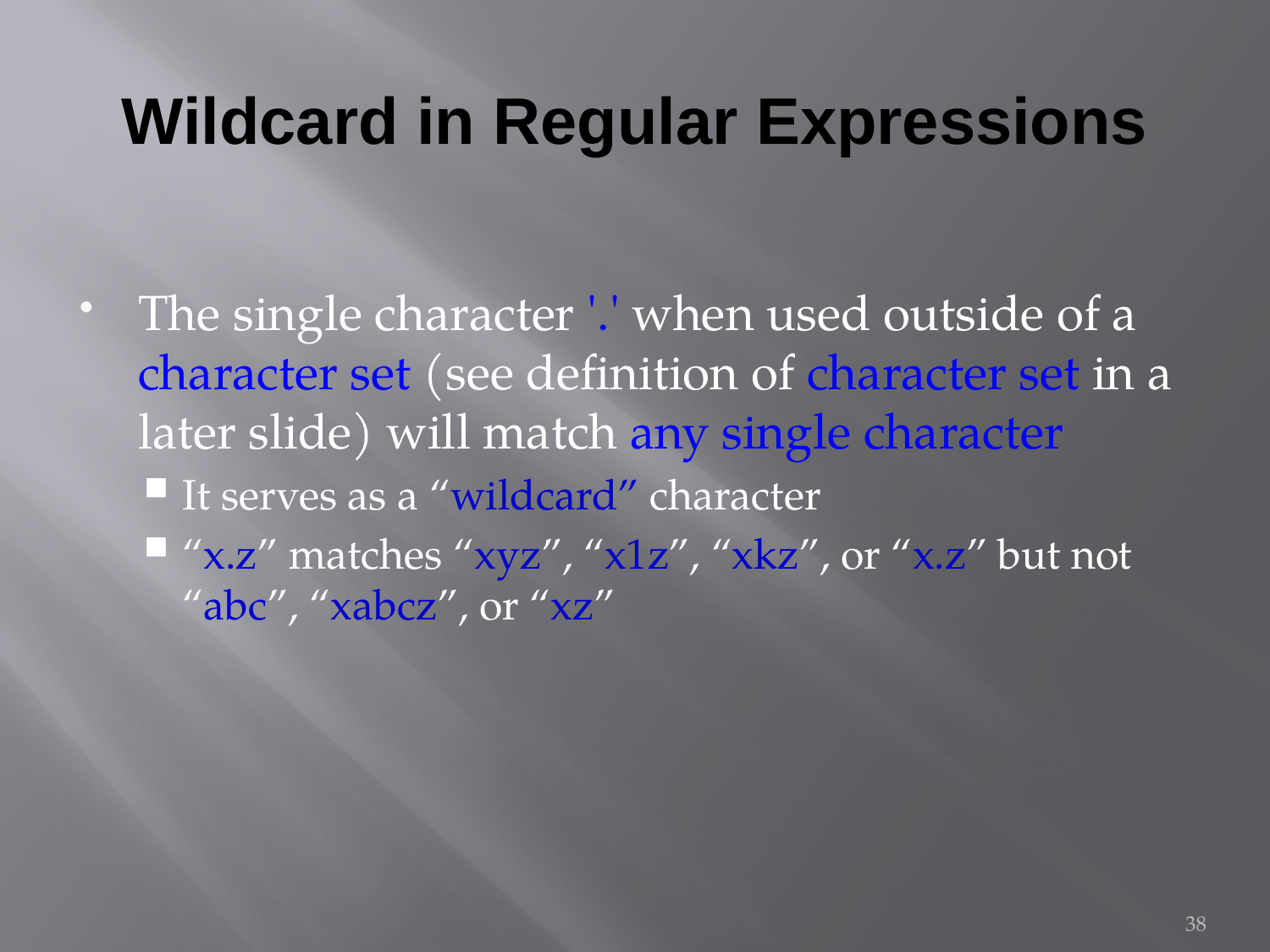

# Wildcard in Regular Expressions
The single character '.' when used outside of a character set (see definition of character set in a later slide) will match any single character
It serves as a “wildcard” character
“x.z” matches “xyz”, “x1z”, “xkz”, or “x.z” but not “abc”, “xabcz”, or “xz”
38